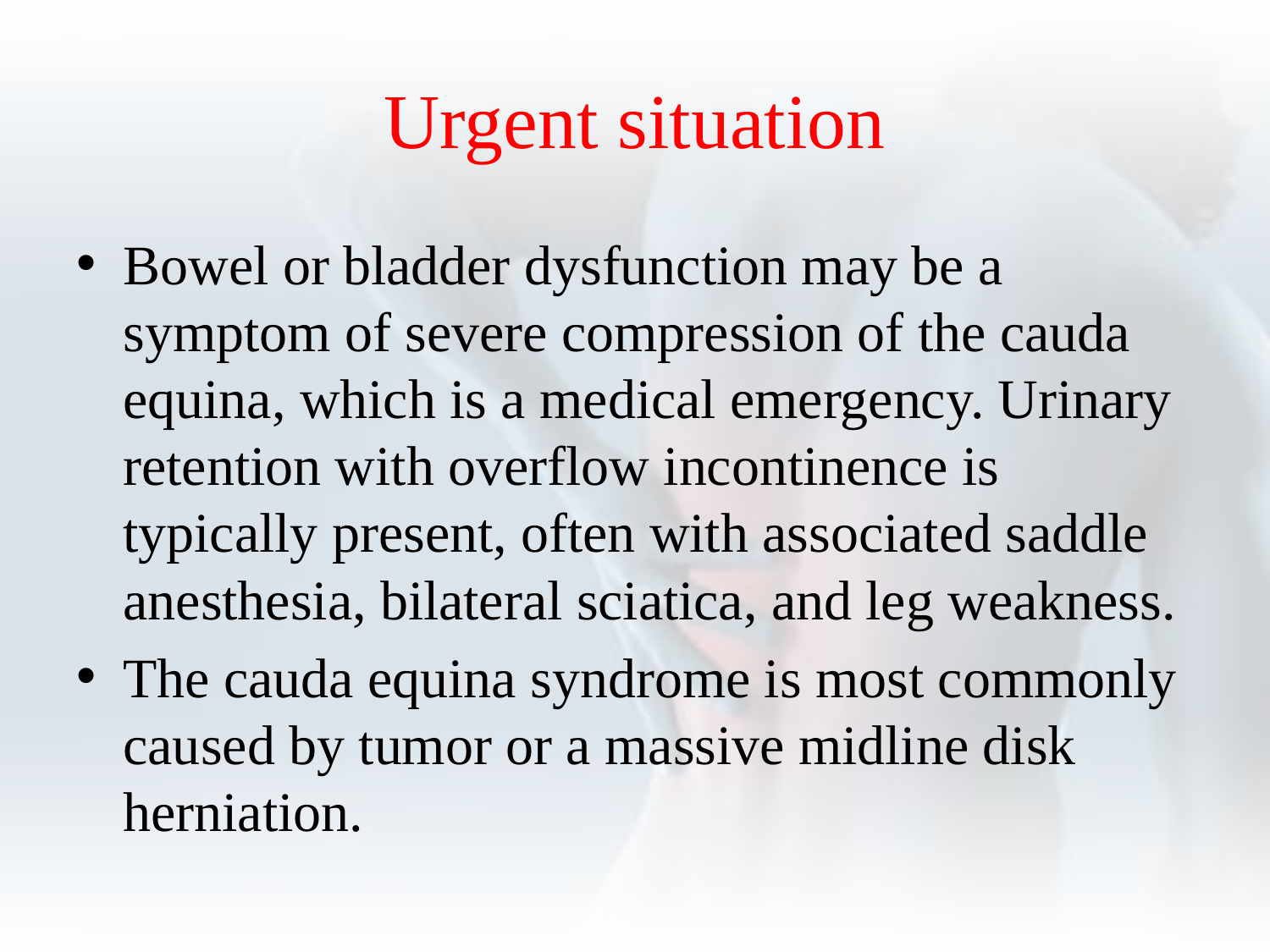

# Urgent situation
Bowel or bladder dysfunction may be a symptom of severe compression of the cauda equina, which is a medical emergency. Urinary retention with overflow incontinence is typically present, often with associated saddle anesthesia, bilateral sciatica, and leg weakness.
The cauda equina syndrome is most commonly caused by tumor or a massive midline disk herniation.